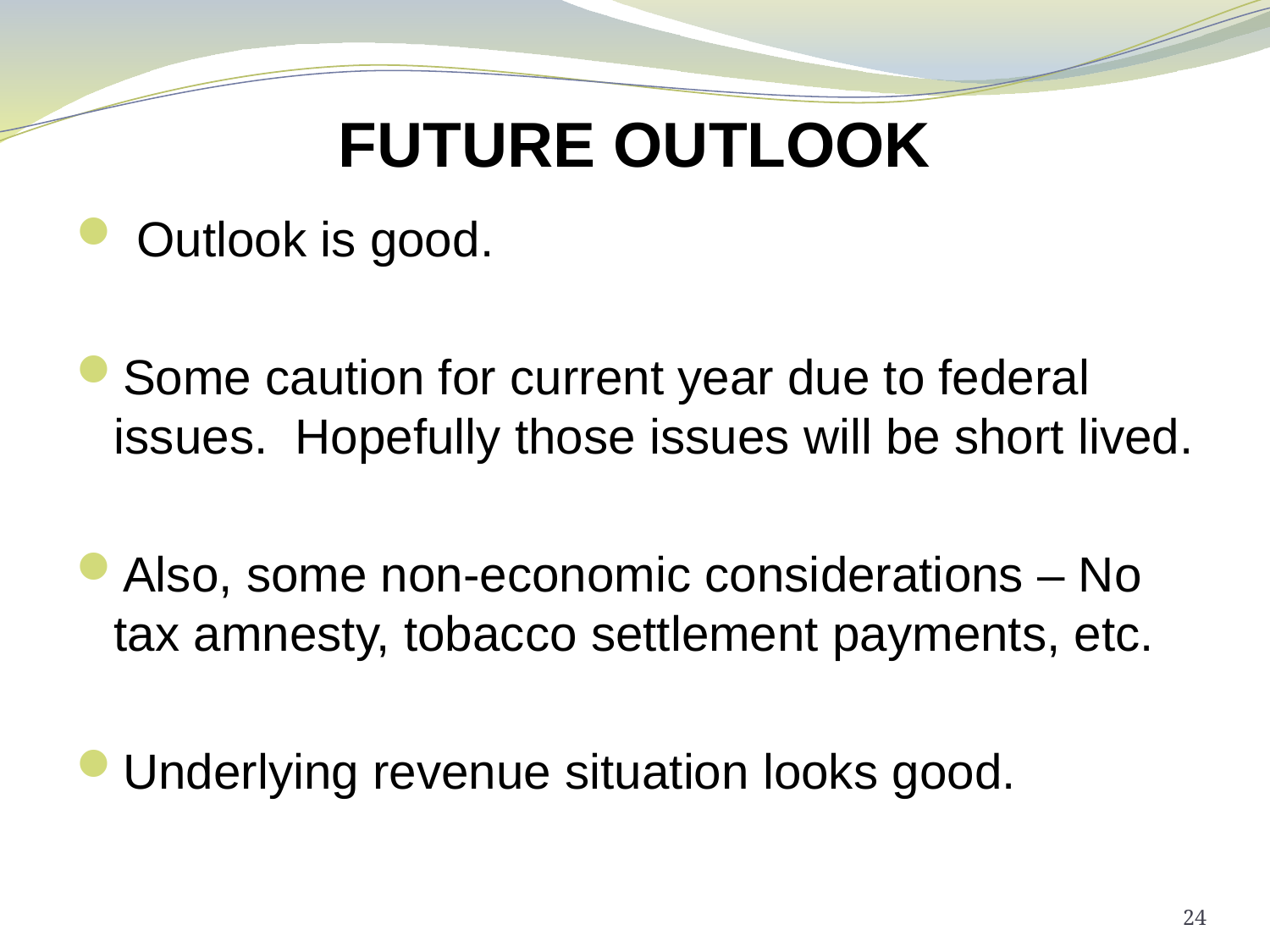

# FUTURE OUTLOOK
 Outlook is good.

Some caution for current year due to federal issues.  Hopefully those issues will be short lived.

Also, some non-economic considerations – No tax amnesty, tobacco settlement payments, etc.

Underlying revenue situation looks good.

24